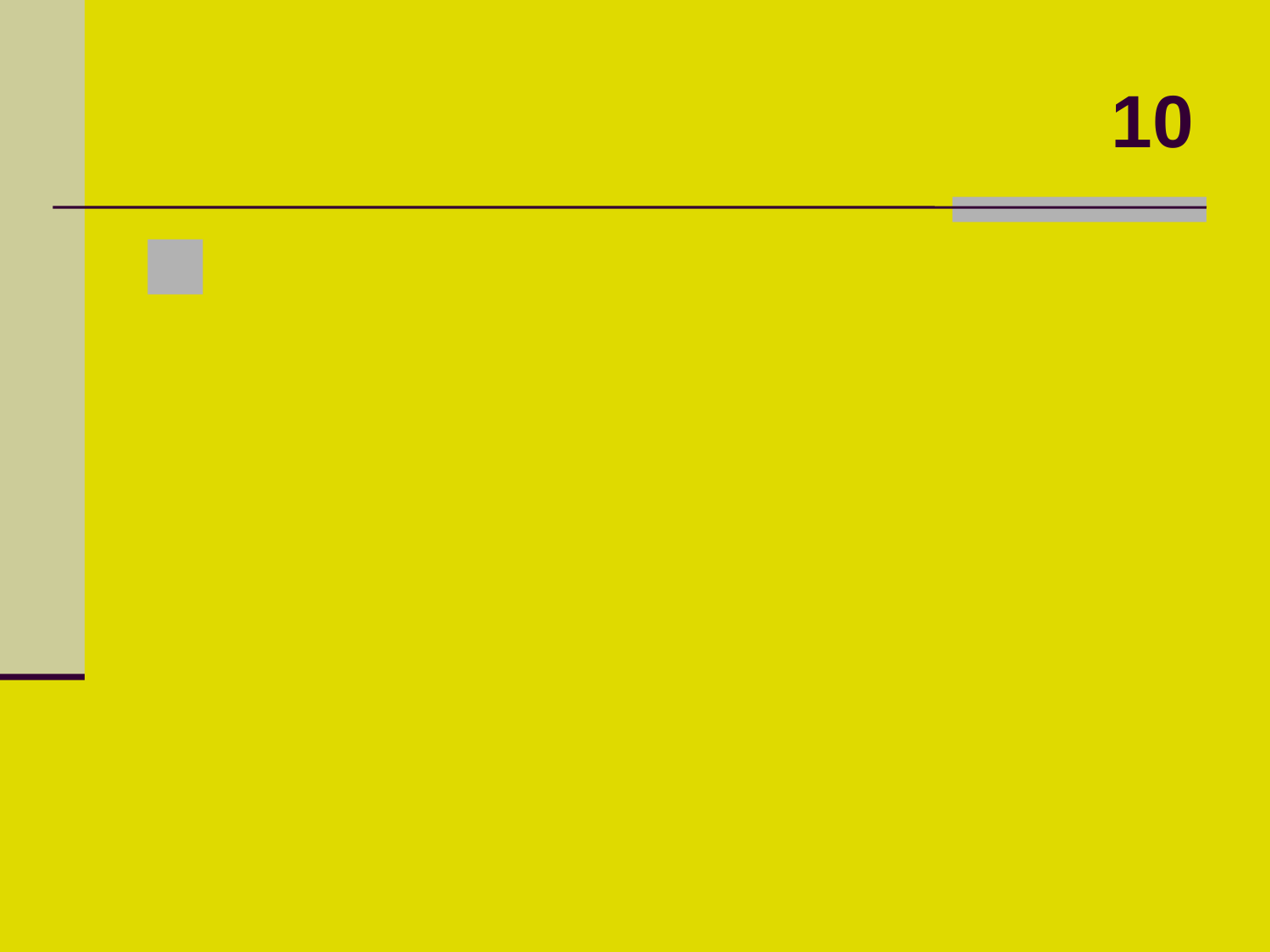

# 10
 Em que dia do ano comemoramos o dia do CONTADOR no Brasil?